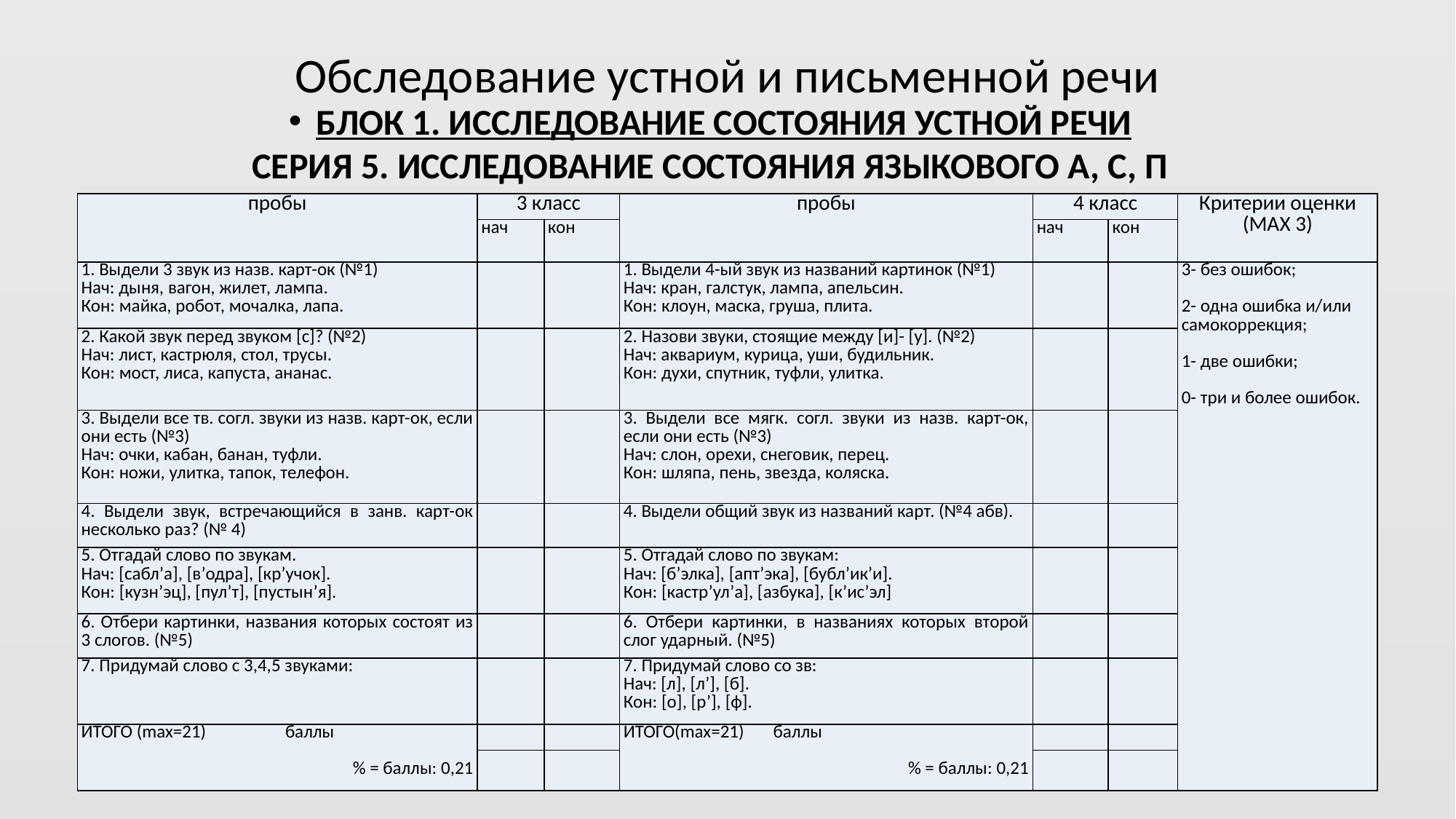

# Обследование устной и письменной речи
БЛОК 1. ИССЛЕДОВАНИЕ СОСТОЯНИЯ УСТНОЙ РЕЧИ
СЕРИЯ 5. ИССЛЕДОВАНИЕ СОСТОЯНИЯ ЯЗЫКОВОГО А, С, П

| пробы | 3 класс |  | пробы | 4 класс |  | Критерии оценки (MAX 3) |
| --- | --- | --- | --- | --- | --- | --- |
|  | нач | кон |  | нач | кон |  |
| 1. Выдели 3 звук из назв. карт-ок (№1) Нач: дыня, вагон, жилет, лампа. Кон: майка, робот, мочалка, лапа. |  |  | 1. Выдели 4-ый звук из названий картинок (№1) Нач: кран, галстук, лампа, апельсин. Кон: клоун, маска, груша, плита. |  |  | 3- без ошибок;   2- одна ошибка и/или самокоррекция;   1- две ошибки;   0- три и более ошибок. |
| 2. Какой звук перед звуком [с]? (№2) Нач: лист, кастрюля, стол, трусы. Кон: мост, лиса, капуста, ананас. |  |  | 2. Назови звуки, стоящие между [и]- [у]. (№2) Нач: аквариум, курица, уши, будильник. Кон: духи, спутник, туфли, улитка. |  |  |  |
| 3. Выдели все тв. согл. звуки из назв. карт-ок, если они есть (№3) Нач: очки, кабан, банан, туфли. Кон: ножи, улитка, тапок, телефон. |  |  | 3. Выдели все мягк. согл. звуки из назв. карт-ок, если они есть (№3) Нач: слон, орехи, снеговик, перец. Кон: шляпа, пень, звезда, коляска. |  |  |  |
| 4. Выдели звук, встречающийся в занв. карт-ок несколько раз? (№ 4) |  |  | 4. Выдели общий звук из названий карт. (№4 абв). |  |  |  |
| 5. Отгадай слово по звукам. Нач: [сабл’а], [в’одра], [кр’учок]. Кон: [кузн’эц], [пул’т], [пустын’я]. |  |  | 5. Отгадай слово по звукам: Нач: [б’элка], [апт’эка], [бубл’ик’и]. Кон: [кастр’ул’а], [азбука], [к’ис’эл] |  |  |  |
| 6. Отбери картинки, названия которых состоят из 3 слогов. (№5) |  |  | 6. Отбери картинки, в названиях которых второй слог ударный. (№5) |  |  |  |
| 7. Придумай слово с 3,4,5 звуками: |  |  | 7. Придумай слово со зв: Нач: [л], [л’], [б]. Кон: [о], [р’], [ф]. |  |  |  |
| ИТОГО (max=21) баллы   % = баллы: 0,21 |  |  | ИТОГО(max=21) баллы   % = баллы: 0,21 |  |  |  |
|  |  |  |  |  |  |  |